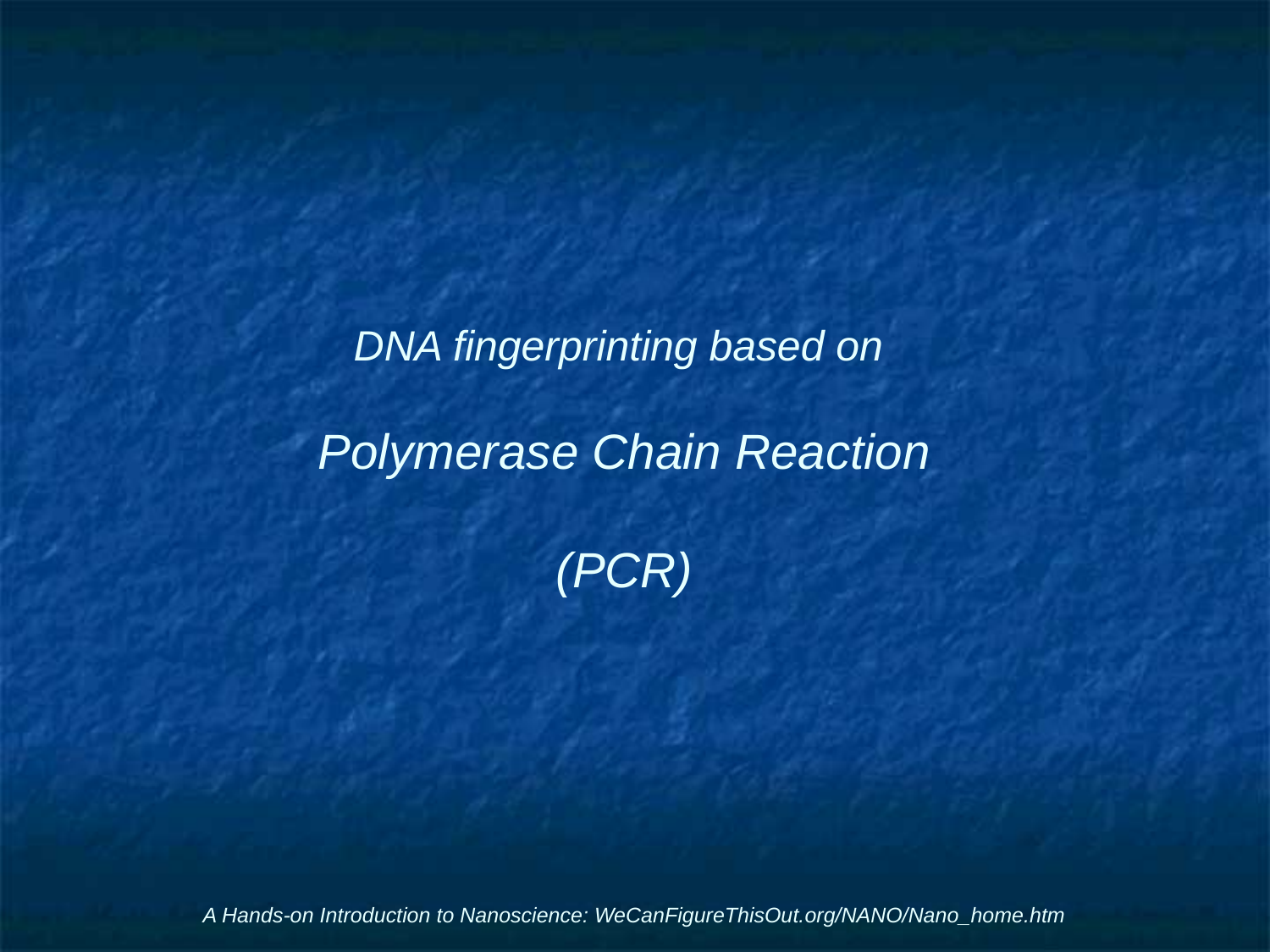

# DNA fingerprinting based on Polymerase Chain Reaction (PCR)
A Hands-on Introduction to Nanoscience: WeCanFigureThisOut.org/NANO/Nano_home.htm